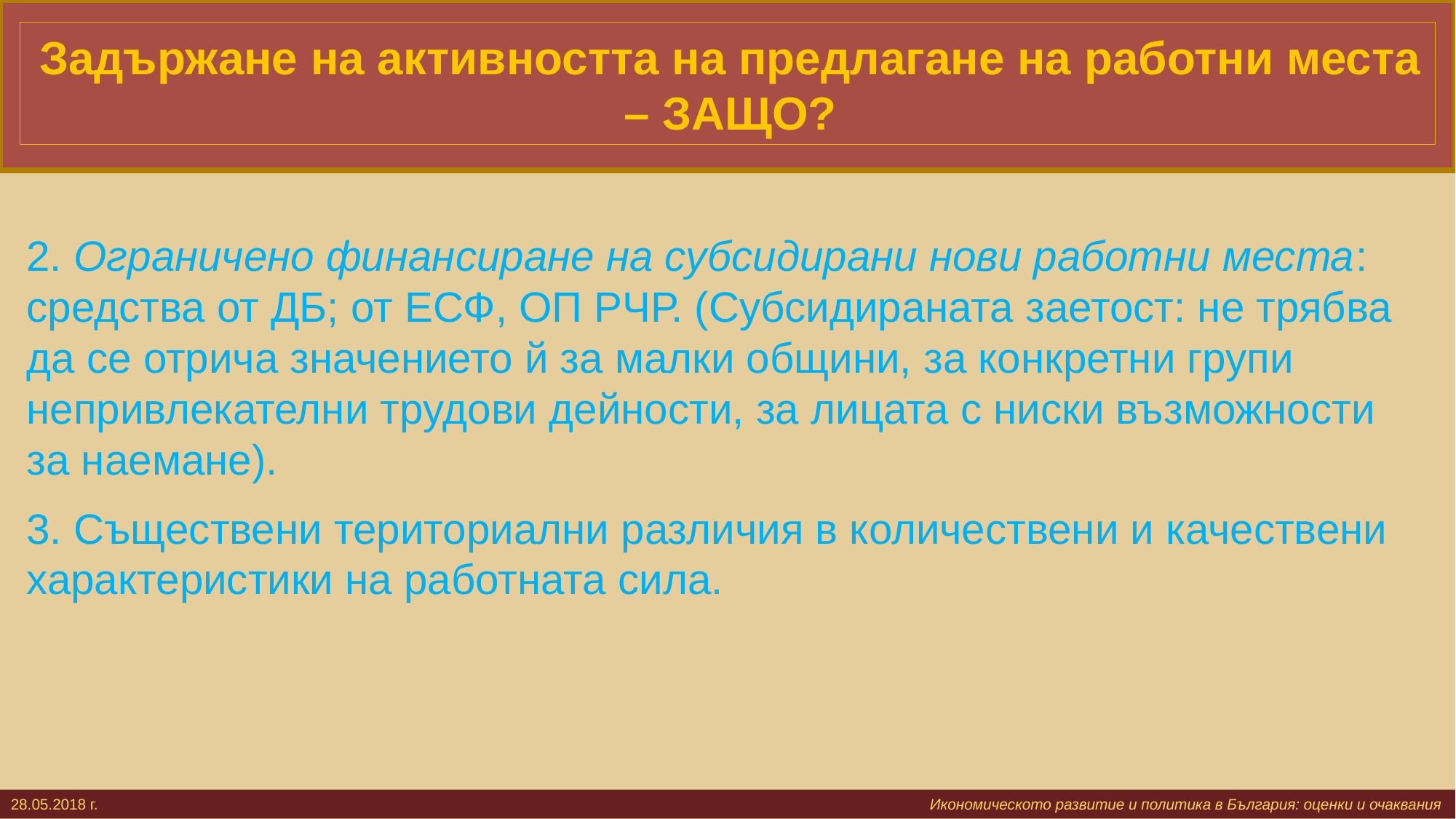

# Задържане на активността на предлагане на работни места – ЗАЩО?
2. Ограничено финансиране на субсидирани нови работни места: средства от ДБ; от ЕСФ, ОП РЧР. (Субсидираната заетост: не трябва да се отрича значението й за малки общини, за конкретни групи непривлекателни трудови дейности, за лицата с ниски възможности за наемане).
3. Съществени териториални различия в количествени и качествени характеристики на работната сила.
28.05.2018 г. 			             					           Икономическото развитие и политика в България: оценки и очаквания